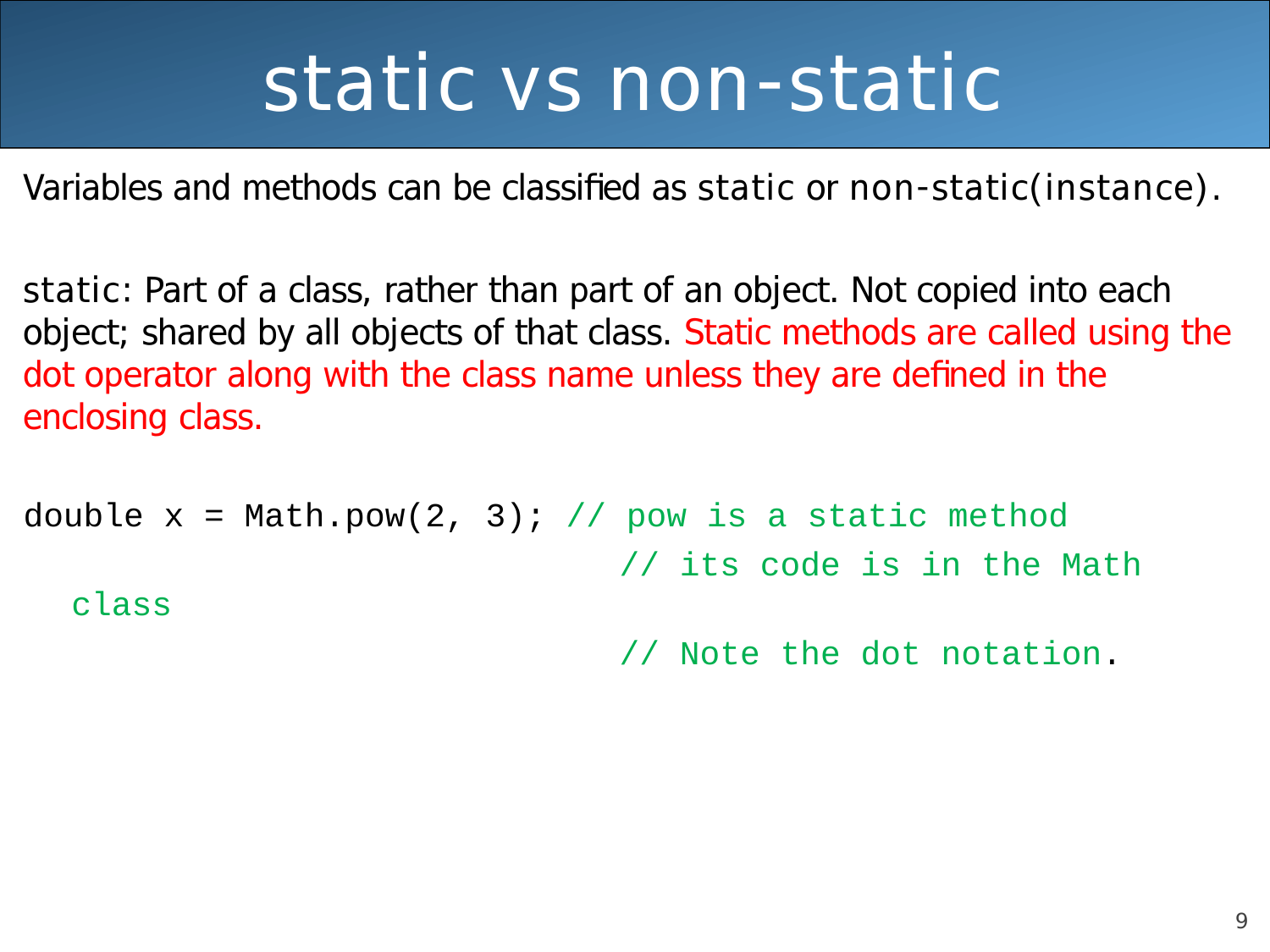

# static vs non-static
Variables and methods can be classified as static or non-static(instance).

static: Part of a class, rather than part of an object. Not copied into each object; shared by all objects of that class. Static methods are called using the dot operator along with the class name unless they are defined in the enclosing class.

double x = Math.pow(2, 3); // pow is a static method
				  // its code is in the Math class
				  // Note the dot notation.